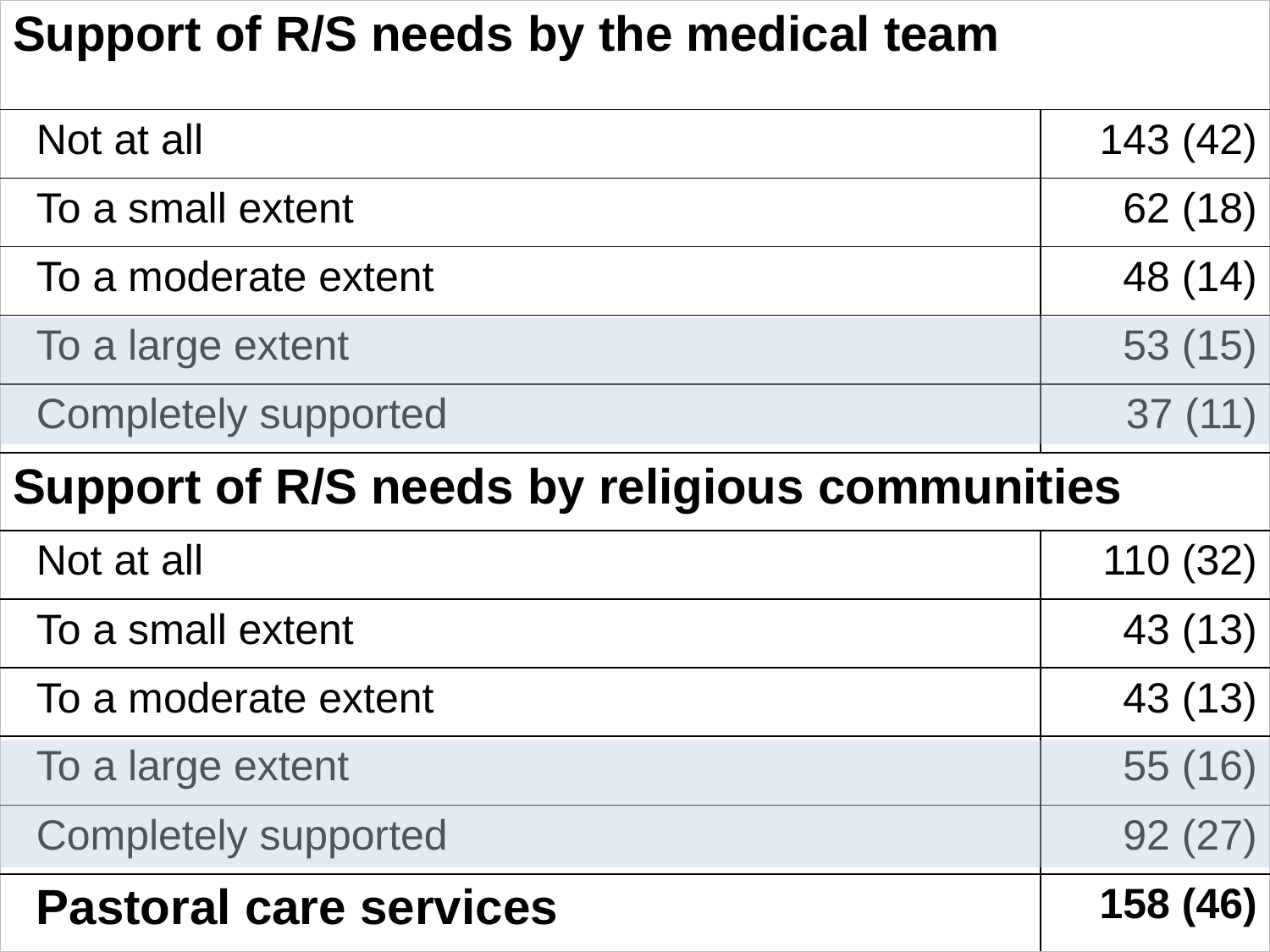

| Support of R/S needs by the medical team |  |
| --- | --- |
| Not at all | 143 (42) |
| To a small extent | 62 (18) |
| To a moderate extent | 48 (14) |
| To a large extent | 53 (15) |
| Completely supported | 37 (11) |
| Support of R/S needs by religious communities |  |
| Not at all | 110 (32) |
| To a small extent | 43 (13) |
| To a moderate extent | 43 (13) |
| To a large extent | 55 (16) |
| Completely supported | 92 (27) |
| Pastoral care services | 158 (46) |